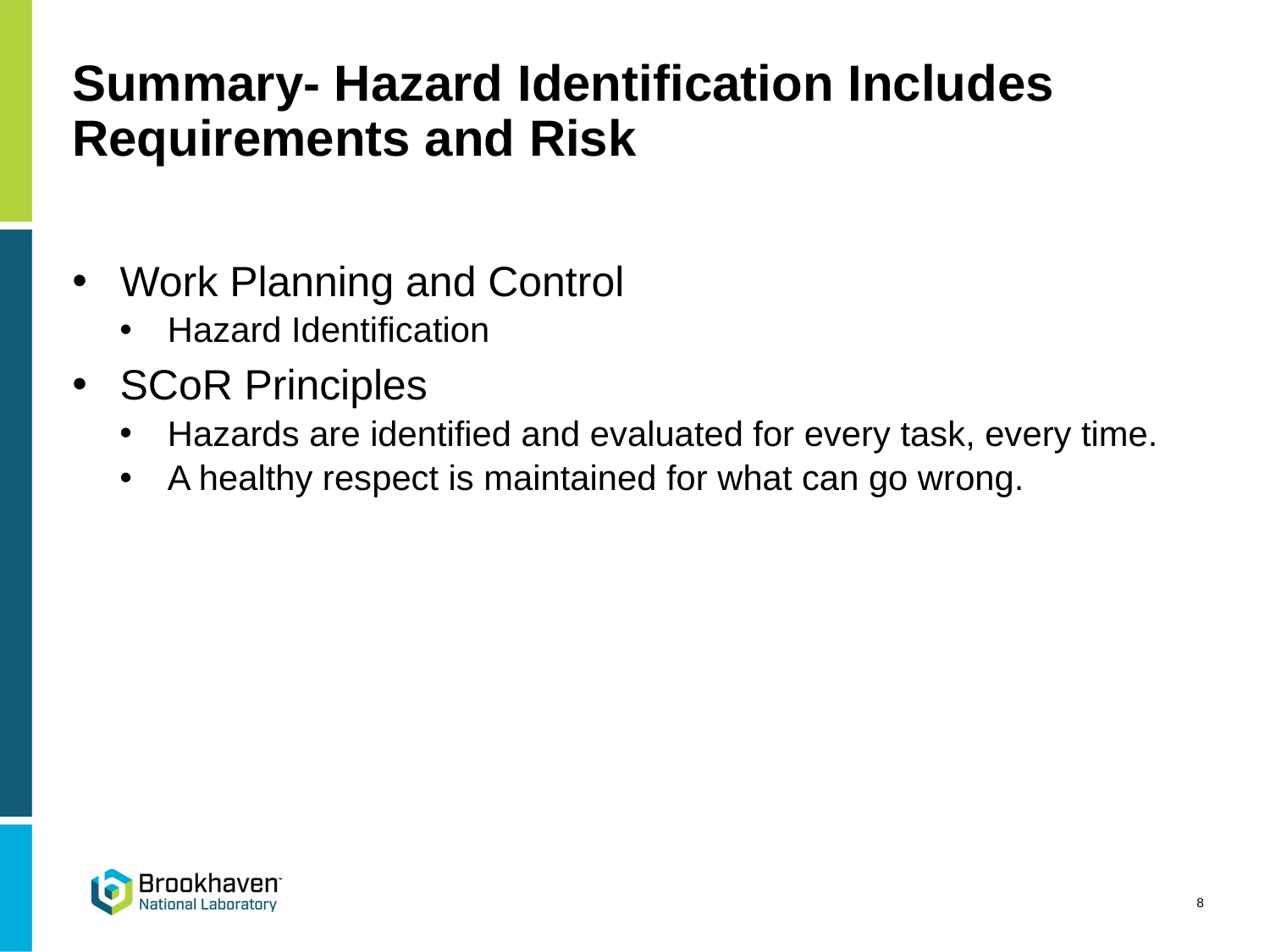

# Summary- Hazard Identification Includes Requirements and Risk
Work Planning and Control
Hazard Identification
SCoR Principles
Hazards are identified and evaluated for every task, every time.
A healthy respect is maintained for what can go wrong.
8